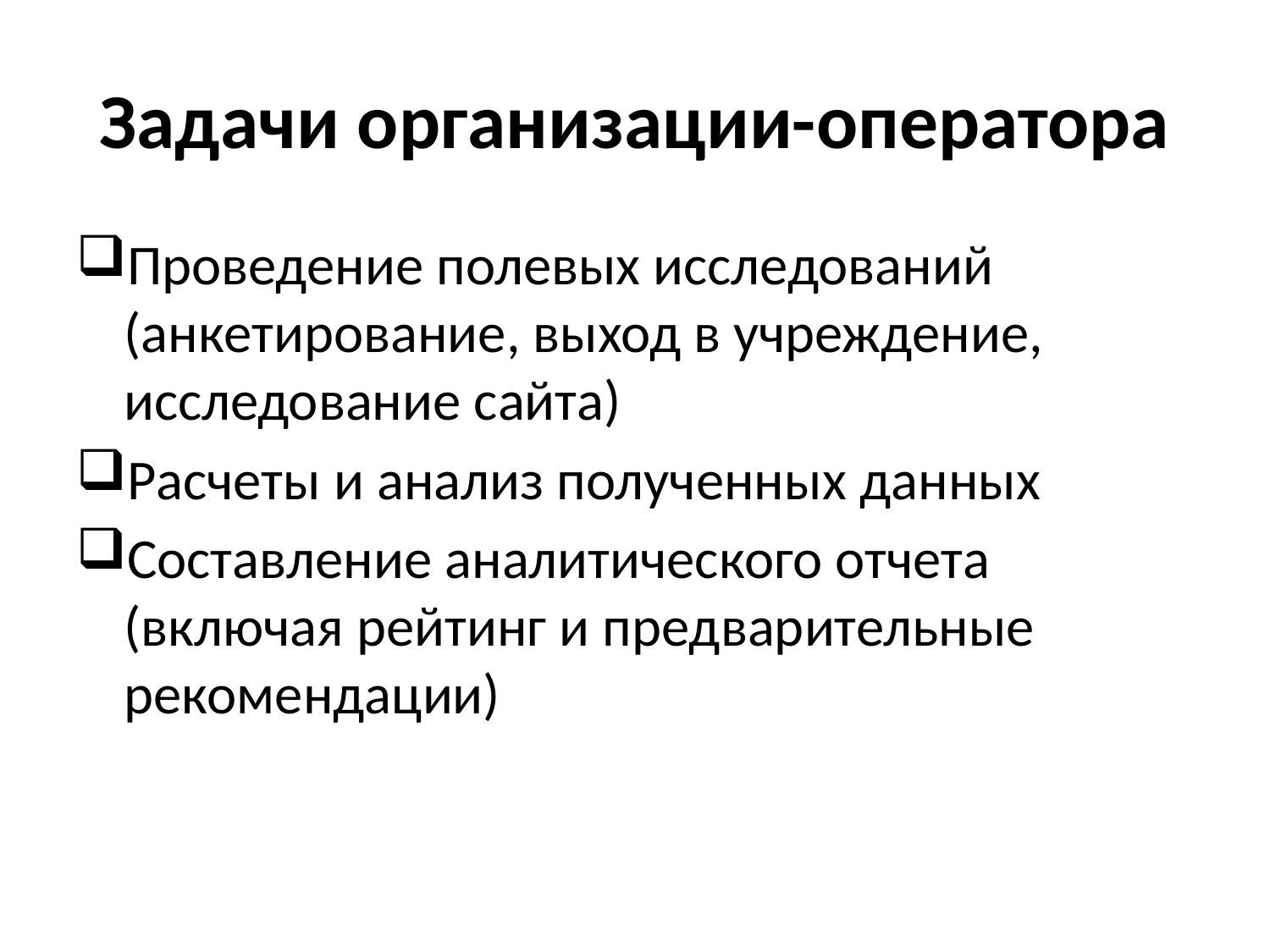

# Задачи организации-оператора
Проведение полевых исследований (анкетирование, выход в учреждение, исследование сайта)
Расчеты и анализ полученных данных
Составление аналитического отчета (включая рейтинг и предварительные рекомендации)